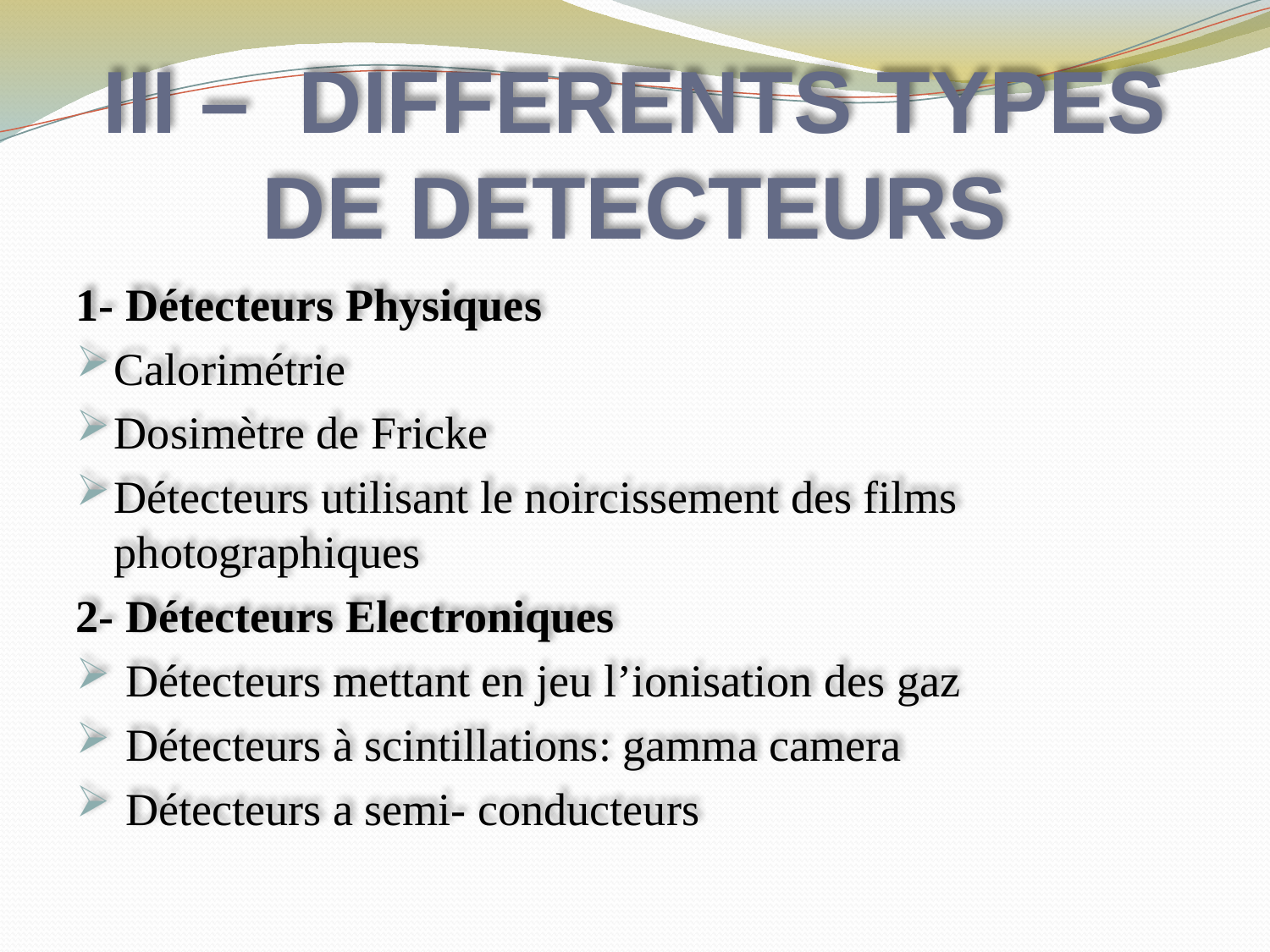

# III –  DIFFERENTS TYPES DE DETECTEURS
1- Détecteurs Physiques
Calorimétrie
Dosimètre de Fricke
Détecteurs utilisant le noircissement des films photographiques
2- Détecteurs Electroniques
 Détecteurs mettant en jeu l’ionisation des gaz
 Détecteurs à scintillations: gamma camera
 Détecteurs a semi- conducteurs